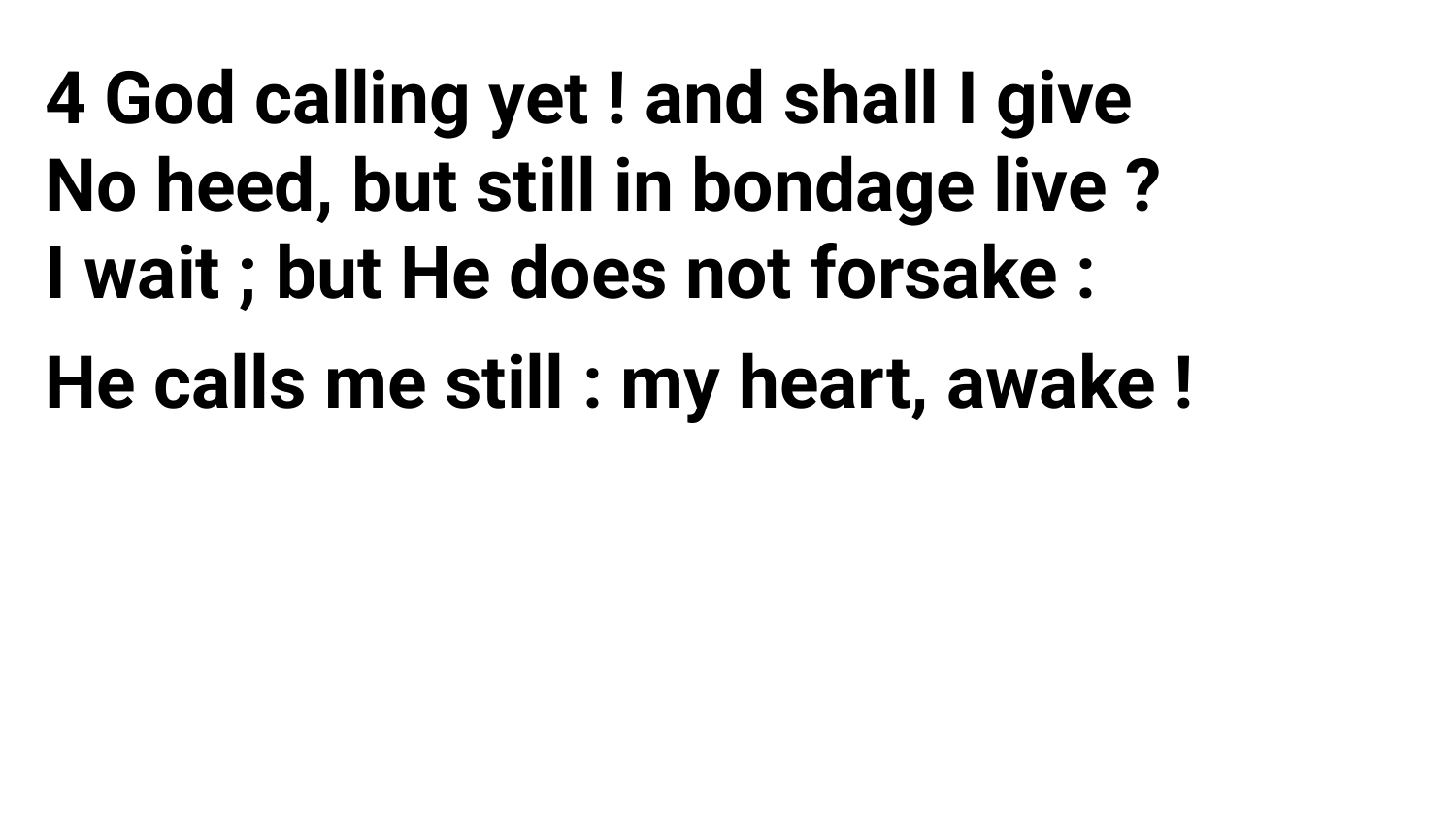

4 God calling yet ! and shall I give
No heed, but still in bondage live ?
I wait ; but He does not forsake :
He calls me still : my heart, awake !